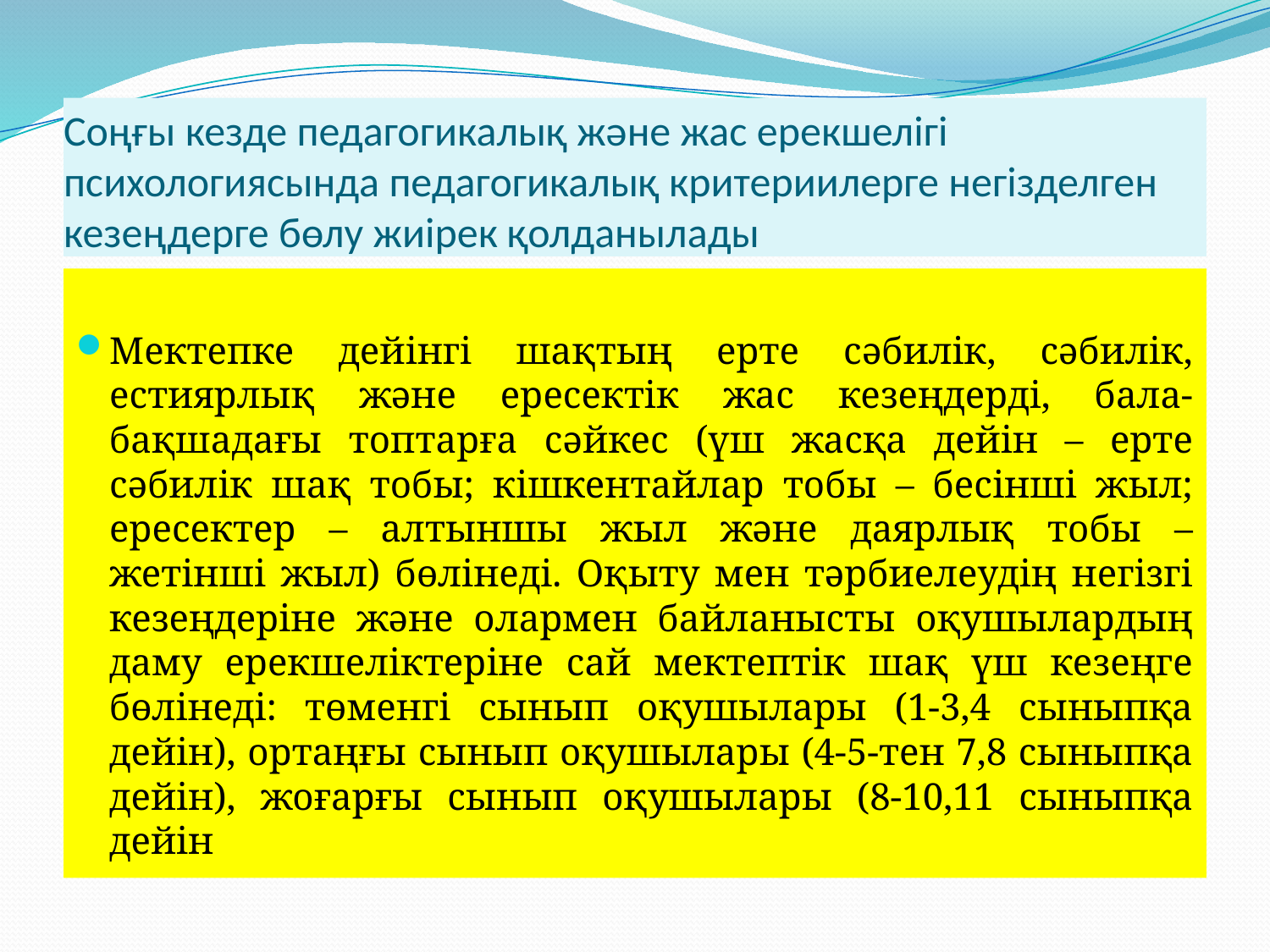

# Соңғы кезде педагогикалық және жас ерекшелігі психологиясында педагогикалық критериилерге негізделген кезеңдерге бөлу жиірек қолданылады

Мектепке дейінгі шақтың ерте сәбилік, сәбилік, естиярлық және ересектік жас кезеңдерді, бала-бақшадағы топтарға сәйкес (үш жасқа дейін – ерте сәбилік шақ тобы; кішкентайлар тобы – бесінші жыл; ересектер – алтыншы жыл және даярлық тобы – жетінші жыл) бөлінеді. Оқыту мен тәрбиелеудің негізгі кезеңдеріне және олармен байланысты оқушылардың даму ерекшеліктеріне сай мектептік шақ үш кезеңге бөлінеді: төменгі сынып оқушылары (1-3,4 сыныпқа дейін), ортаңғы сынып оқушылары (4-5-тен 7,8 сыныпқа дейін), жоғарғы сынып оқушылары (8-10,11 сыныпқа дейін